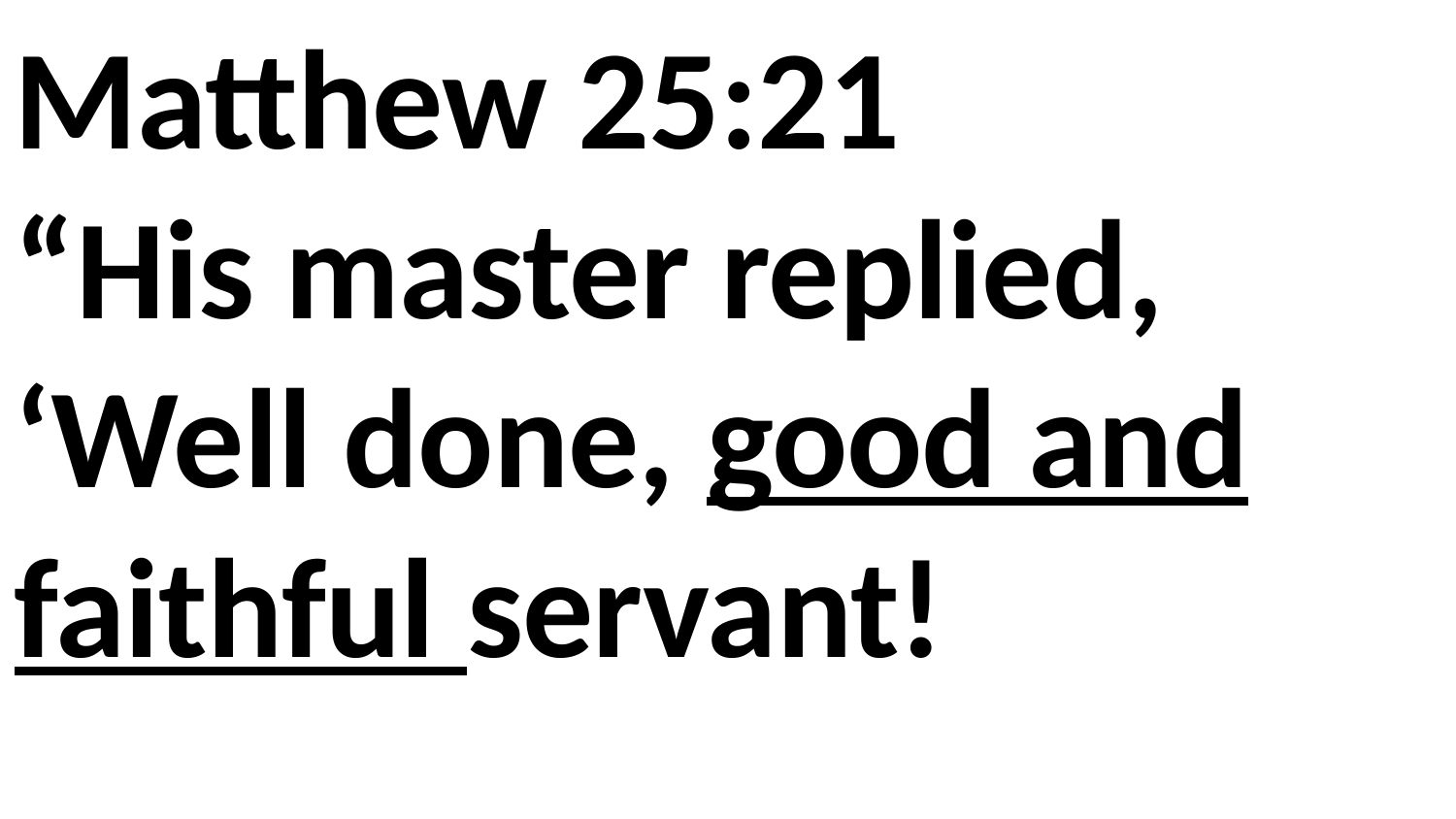

Matthew 25:21
“His master replied, ‘Well done, good and faithful servant!

You have been faithful with a few things; I will put you in charge of many things. Come and share your master’s happiness!’